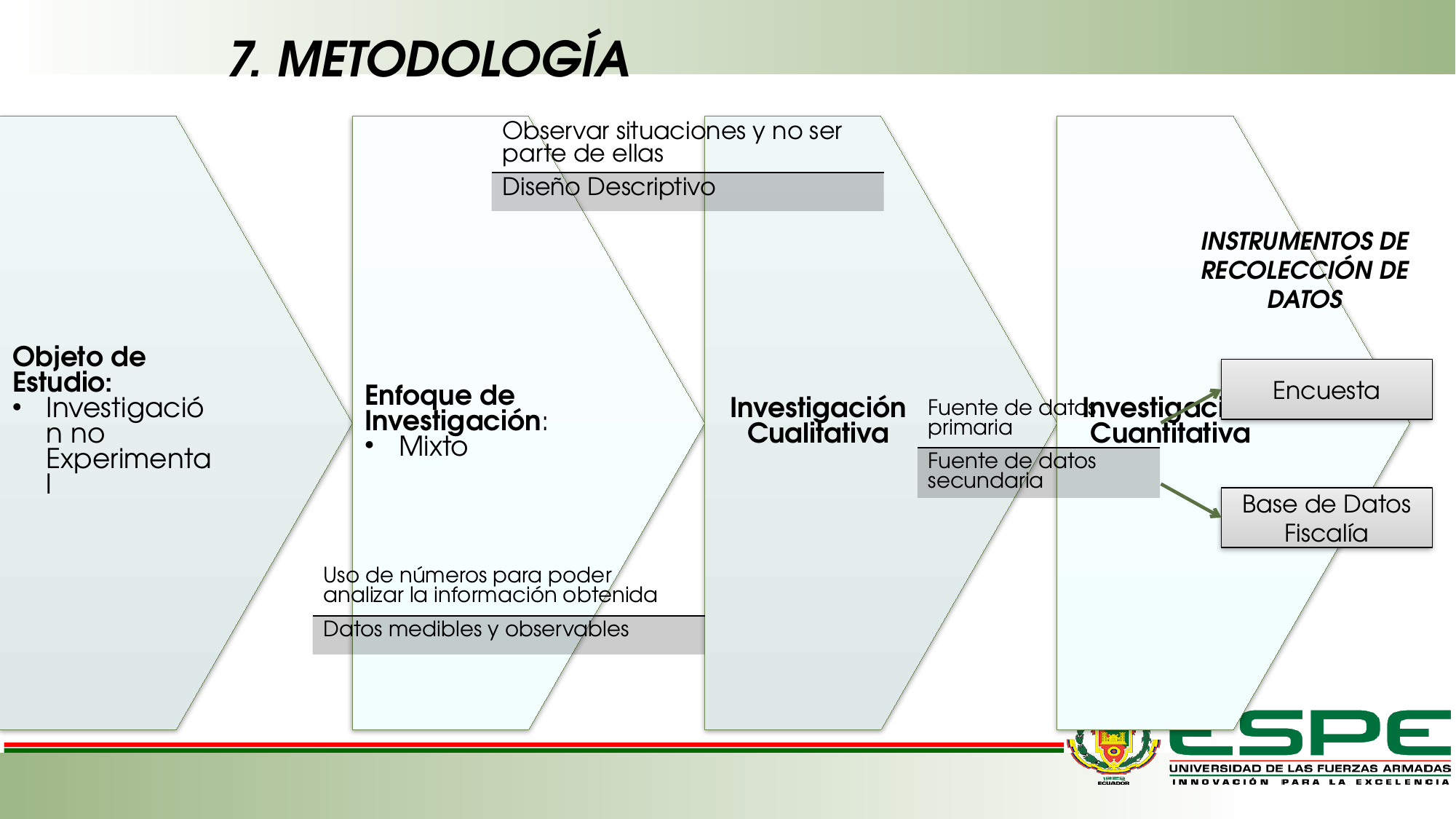

# 7. METODOLOGÍA
Objeto de Estudio:
Enfoque de Investigación:
Investigación Cualitativa
Investigación no Experimental
Mixto
| Observar situaciones y no ser parte de ellas |
| --- |
| Diseño Descriptivo |
INSTRUMENTOS DE RECOLECCIÓN DE DATOS
Encuesta
| Fuente de datos primaria |
| --- |
| Fuente de datos secundaria |
Base de Datos Fiscalía
| Uso de números para poder analizar la información obtenida |
| --- |
| Datos medibles y observables |